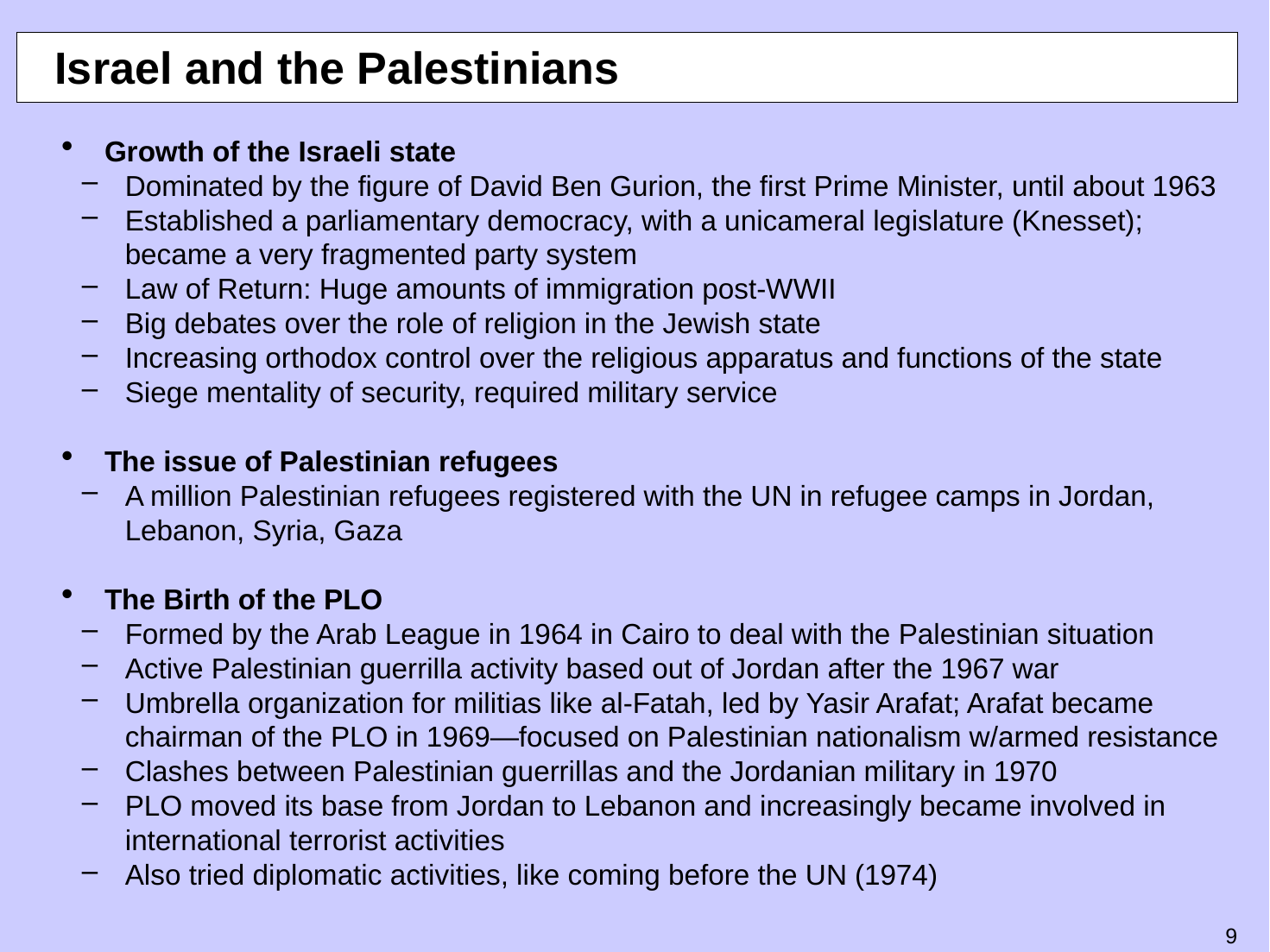

# Israel and the Palestinians

Growth of the Israeli state
Dominated by the figure of David Ben Gurion, the first Prime Minister, until about 1963
Established a parliamentary democracy, with a unicameral legislature (Knesset); became a very fragmented party system
Law of Return: Huge amounts of immigration post-WWII
Big debates over the role of religion in the Jewish state
Increasing orthodox control over the religious apparatus and functions of the state
Siege mentality of security, required military service

The issue of Palestinian refugees
A million Palestinian refugees registered with the UN in refugee camps in Jordan, Lebanon, Syria, Gaza

The Birth of the PLO
Formed by the Arab League in 1964 in Cairo to deal with the Palestinian situation
Active Palestinian guerrilla activity based out of Jordan after the 1967 war
Umbrella organization for militias like al-Fatah, led by Yasir Arafat; Arafat became chairman of the PLO in 1969—focused on Palestinian nationalism w/armed resistance
Clashes between Palestinian guerrillas and the Jordanian military in 1970
PLO moved its base from Jordan to Lebanon and increasingly became involved in international terrorist activities
Also tried diplomatic activities, like coming before the UN (1974)

9